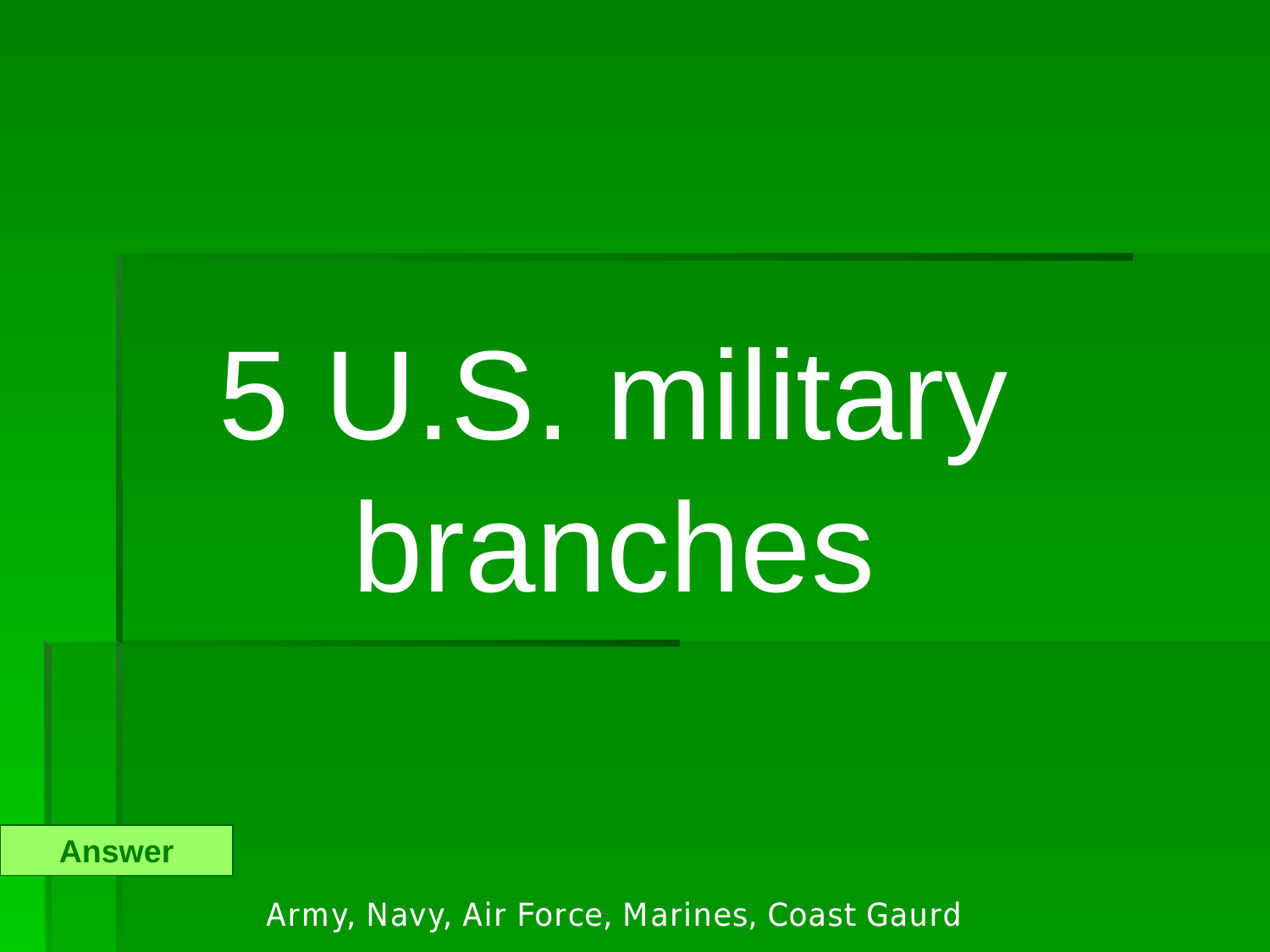

5 U.S. military branches
Answer
Army, Navy, Air Force, Marines, Coast Gaurd